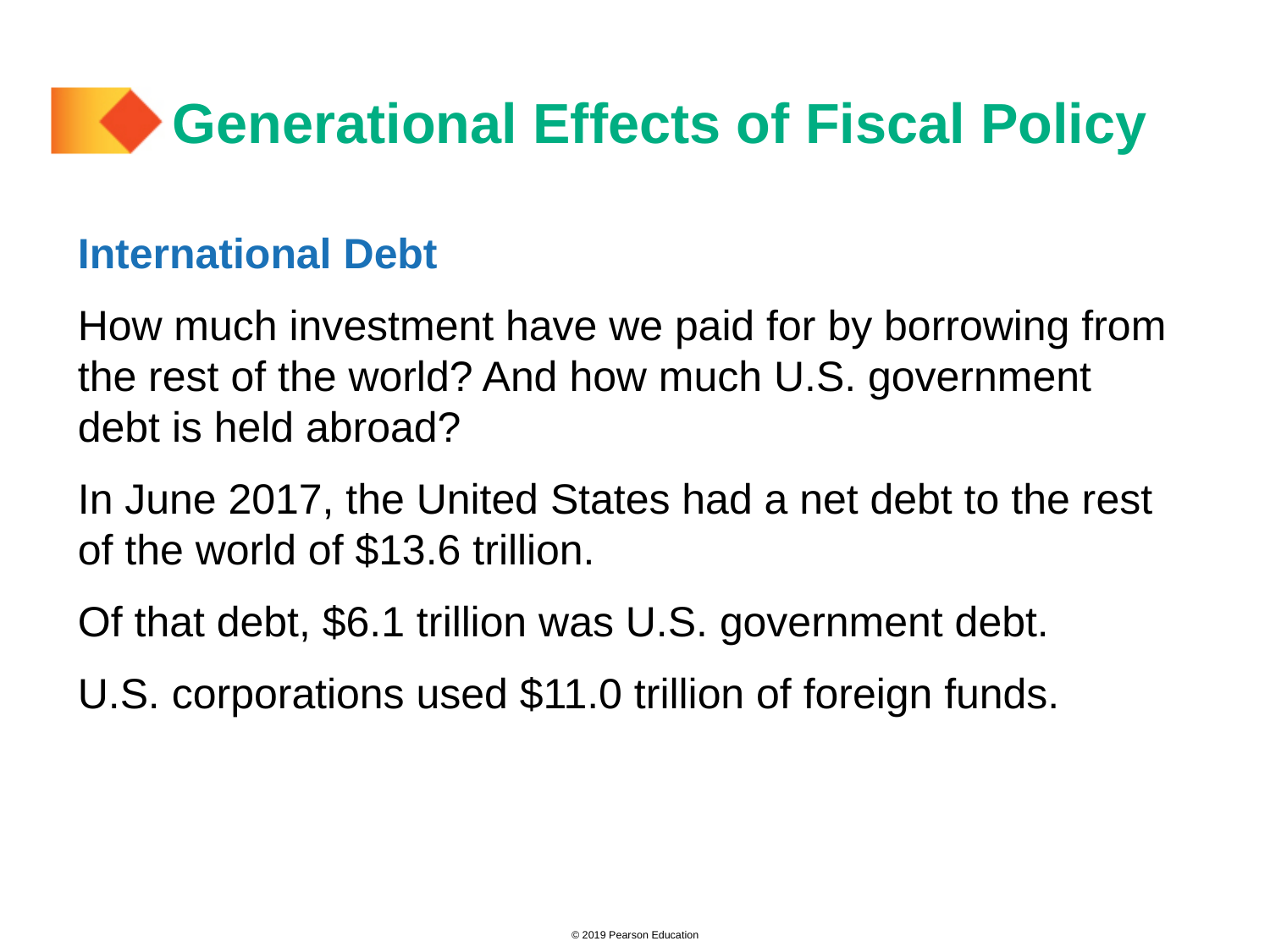

# Generational Effects of Fiscal Policy
International Debt
How much investment have we paid for by borrowing from the rest of the world? And how much U.S. government debt is held abroad?
In June 2017, the United States had a net debt to the rest of the world of $13.6 trillion.
Of that debt, $6.1 trillion was U.S. government debt.
U.S. corporations used $11.0 trillion of foreign funds.